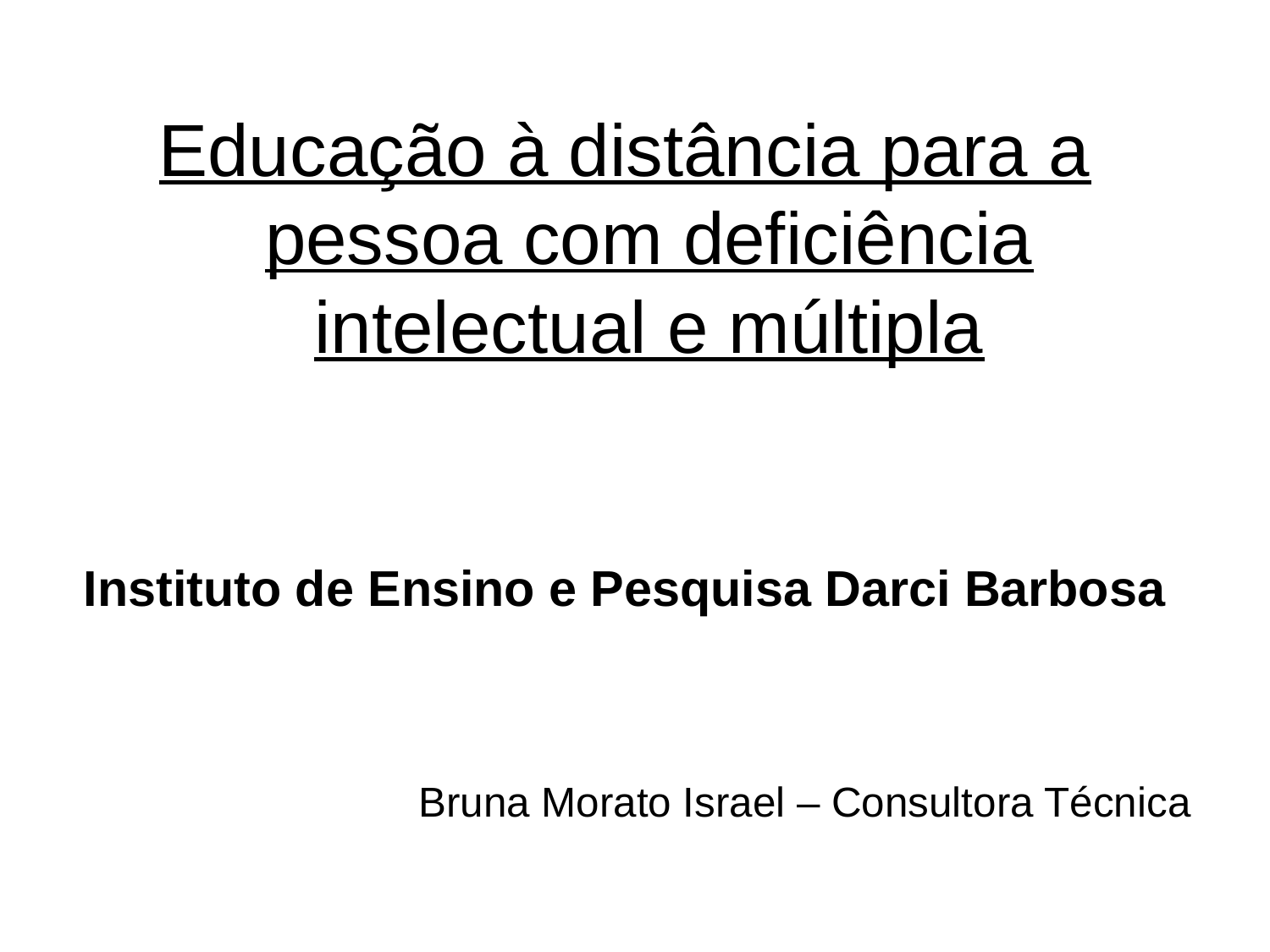

Educação à distância para a pessoa com deficiência intelectual e múltipla

Instituto de Ensino e Pesquisa Darci Barbosa

Bruna Morato Israel – Consultora Técnica